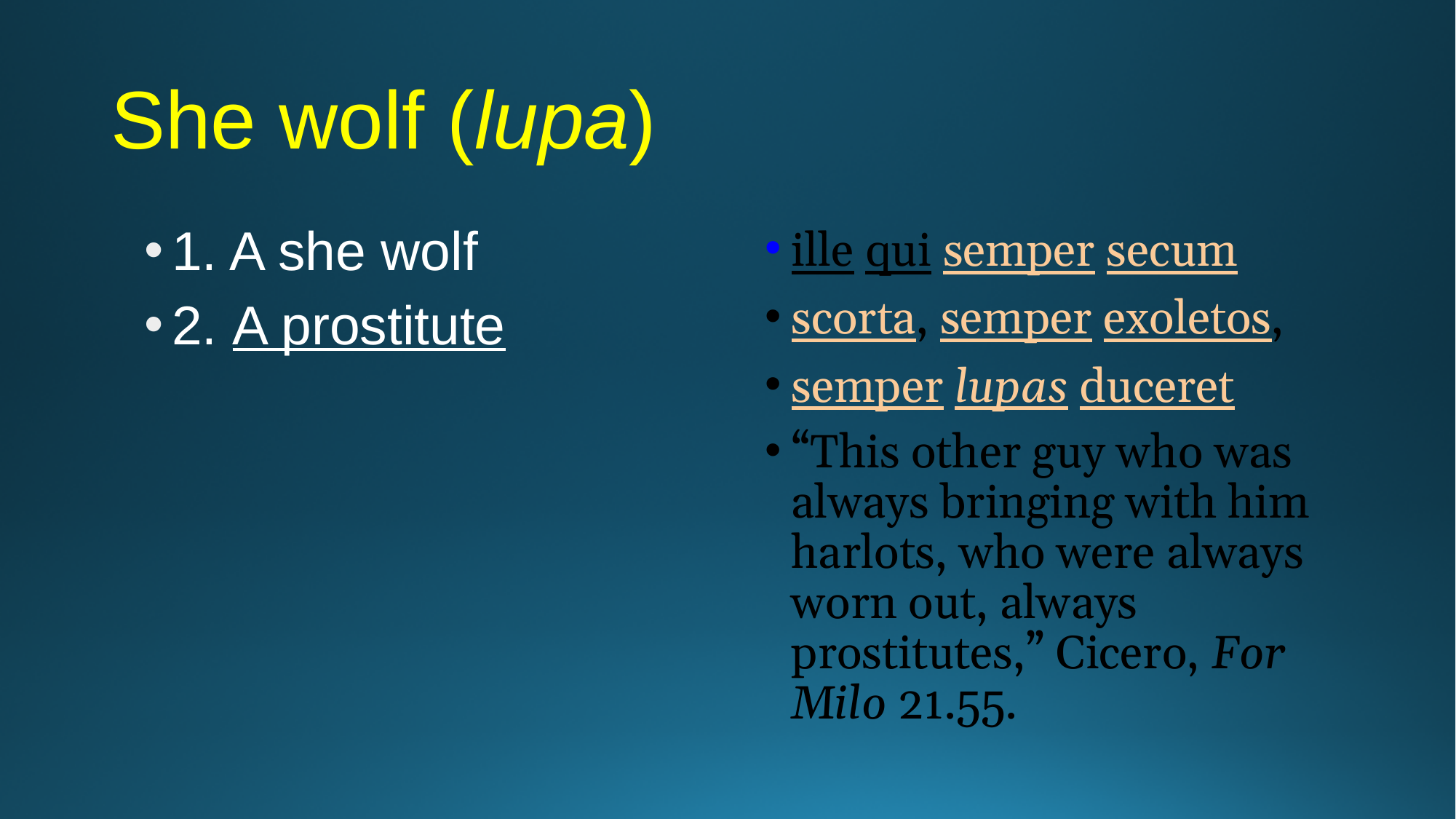

# She wolf (lupa)
1. A she wolf
2. A prostitute
ille qui semper secum
scorta, semper exoletos,
semper lupas duceret
“This other guy who was always bringing with him harlots, who were always worn out, always prostitutes,” Cicero, For Milo 21.55.